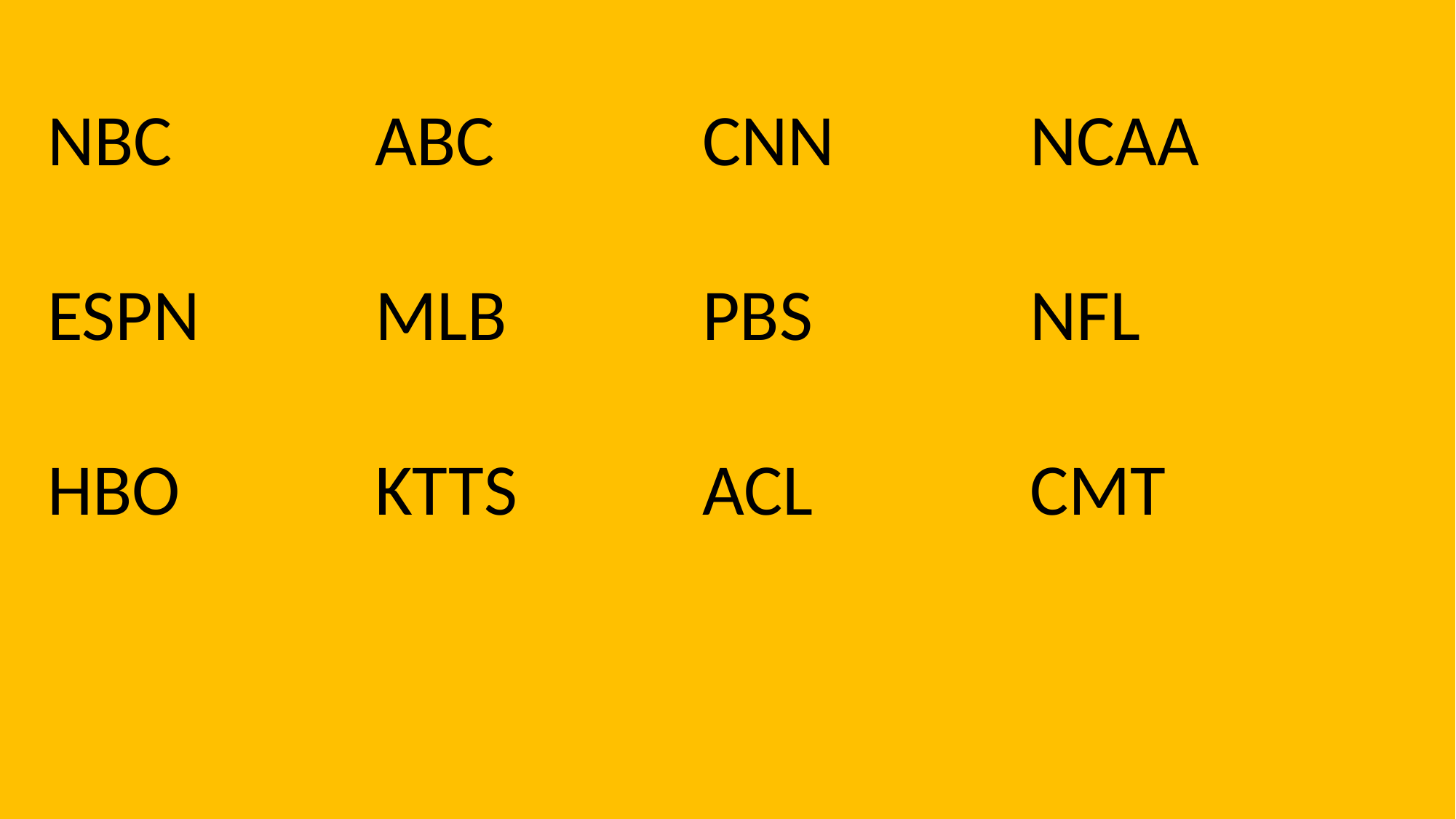

NBC		ABC		CNN		NCAA

ESPN		MLB		PBS		NFL

HBO		KTTS		ACL		CMT